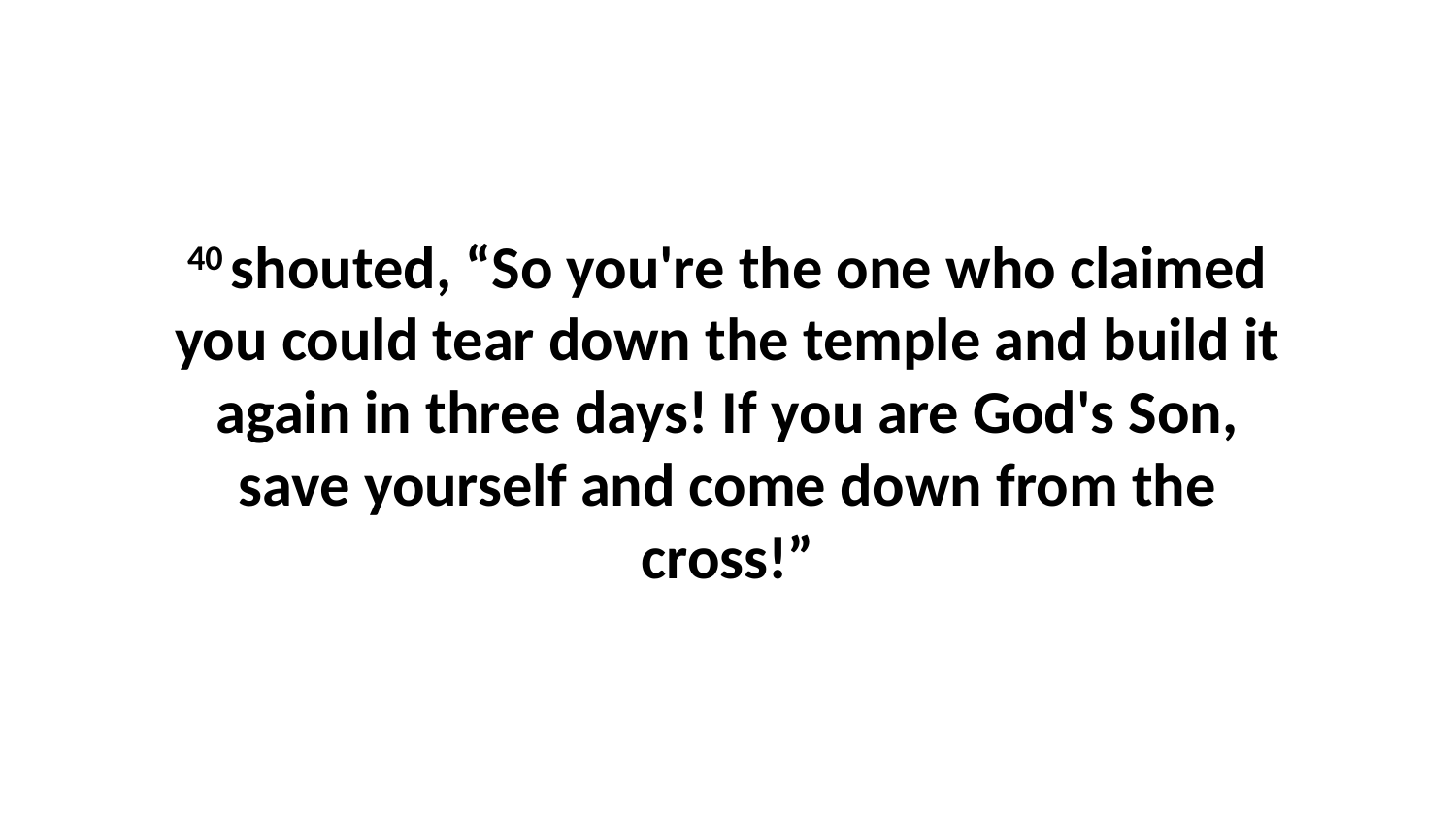

40 shouted, “So you're the one who claimed you could tear down the temple and build it again in three days! If you are God's Son, save yourself and come down from the cross!”